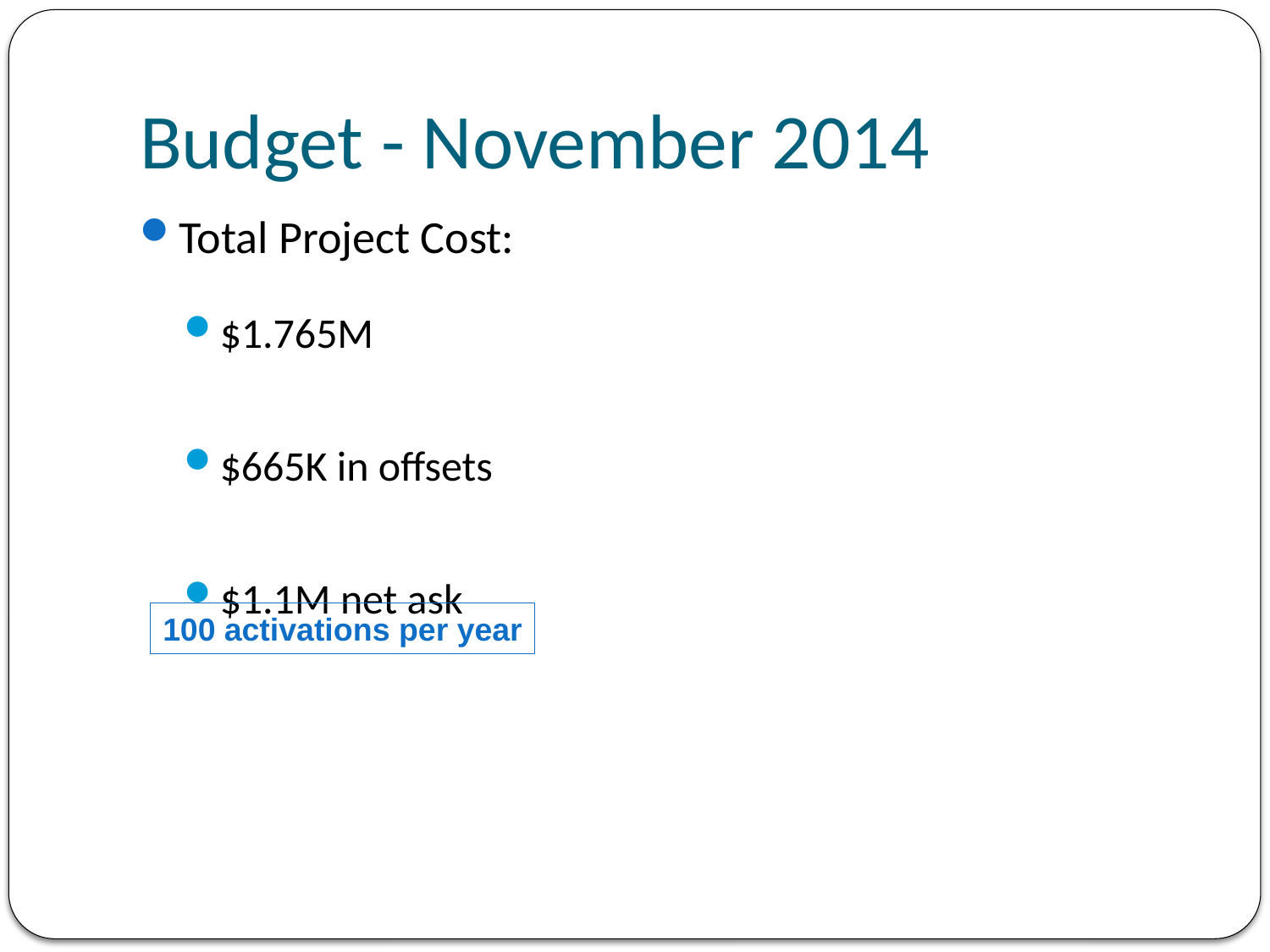

# Budget - November 2014
Total Project Cost:

$1.765M

$665K in offsets

$1.1M net ask
100 activations per year